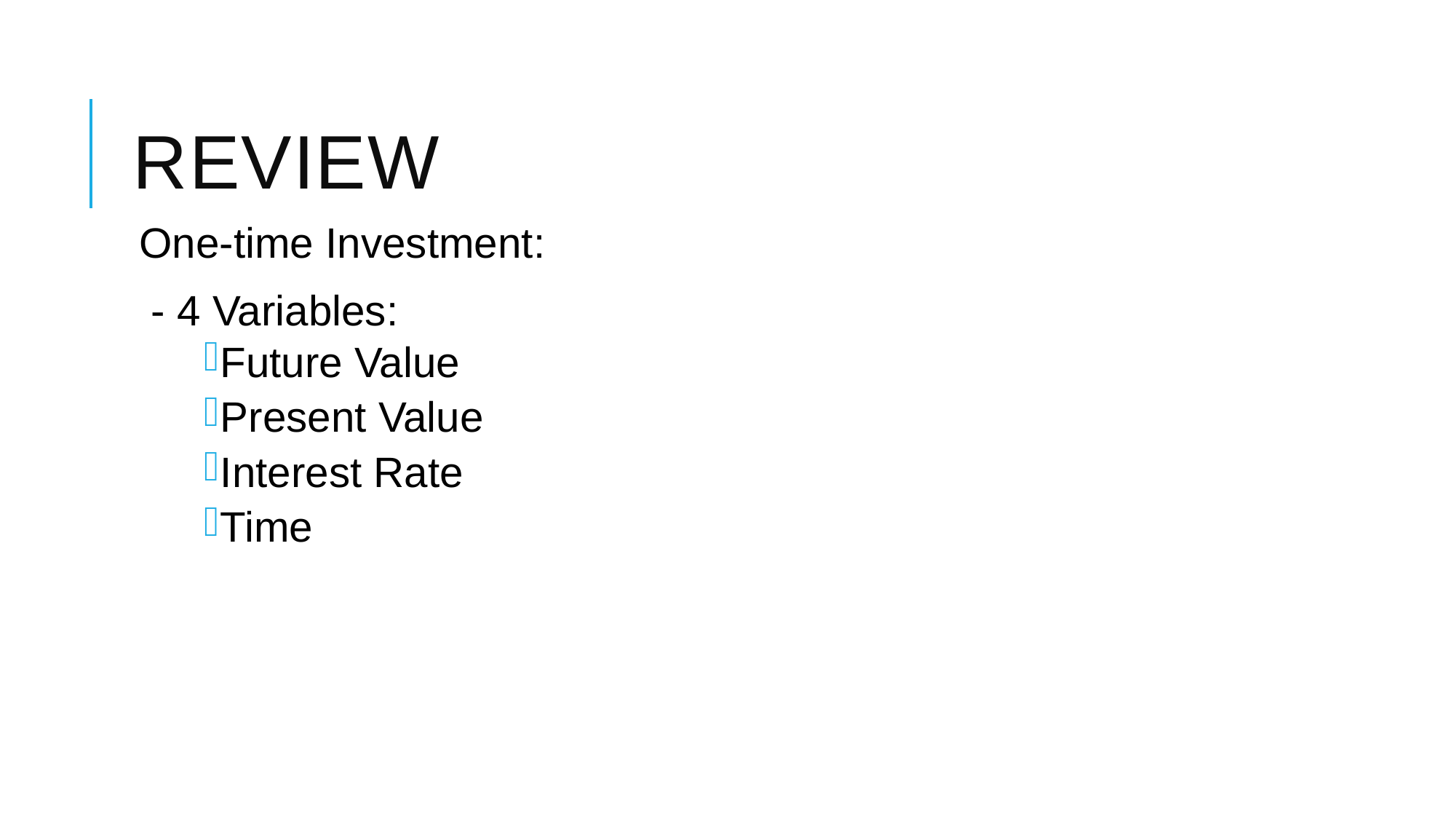

# Review
One-time Investment:
 - 4 Variables:
Future Value
Present Value
Interest Rate
Time